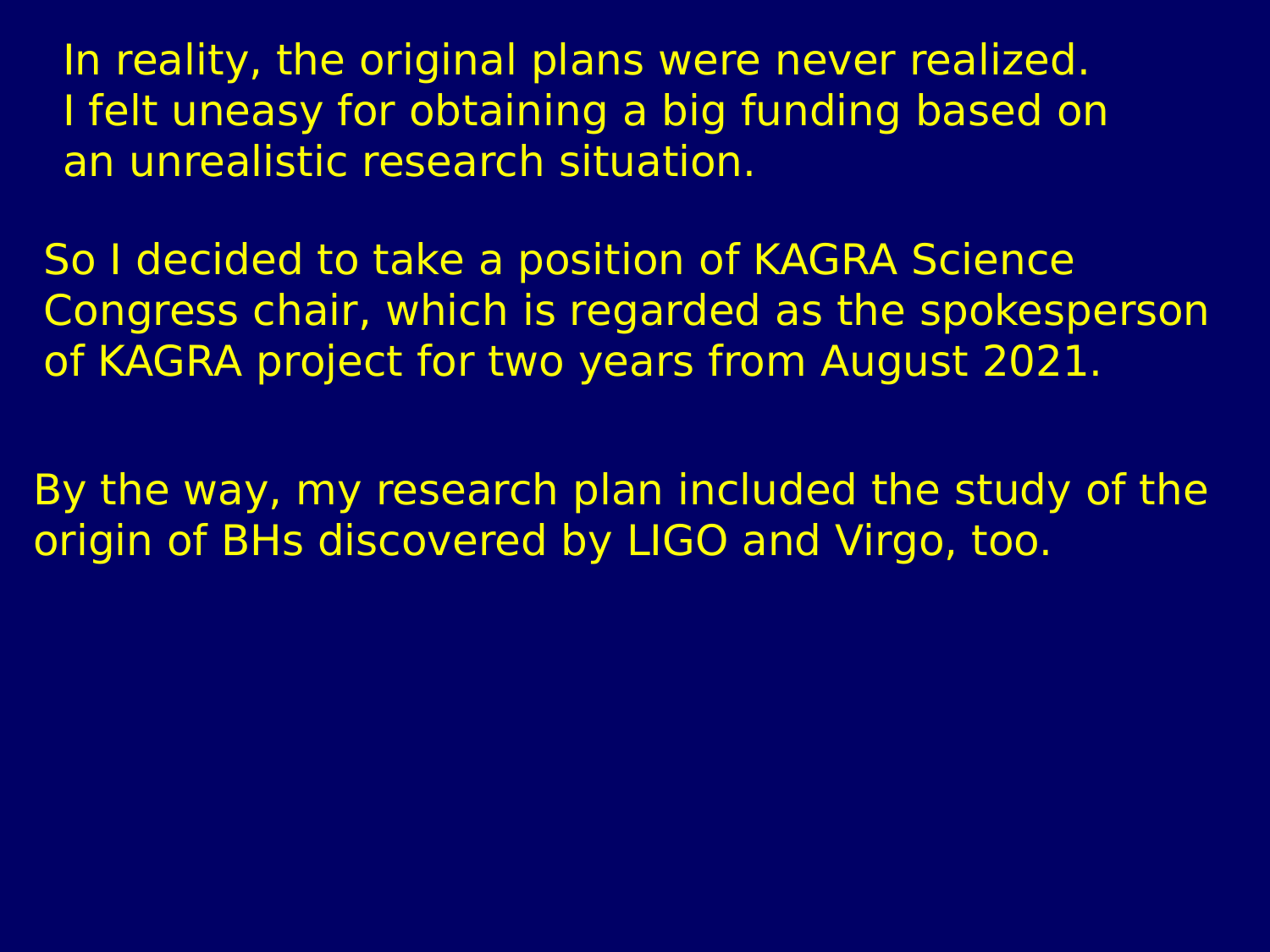

In reality, the original plans were never realized.
I felt uneasy for obtaining a big funding based on
an unrealistic research situation.
So I decided to take a position of KAGRA Science
Congress chair, which is regarded as the spokesperson
of KAGRA project for two years from August 2021.
By the way, my research plan included the study of the origin of BHs discovered by LIGO and Virgo, too.